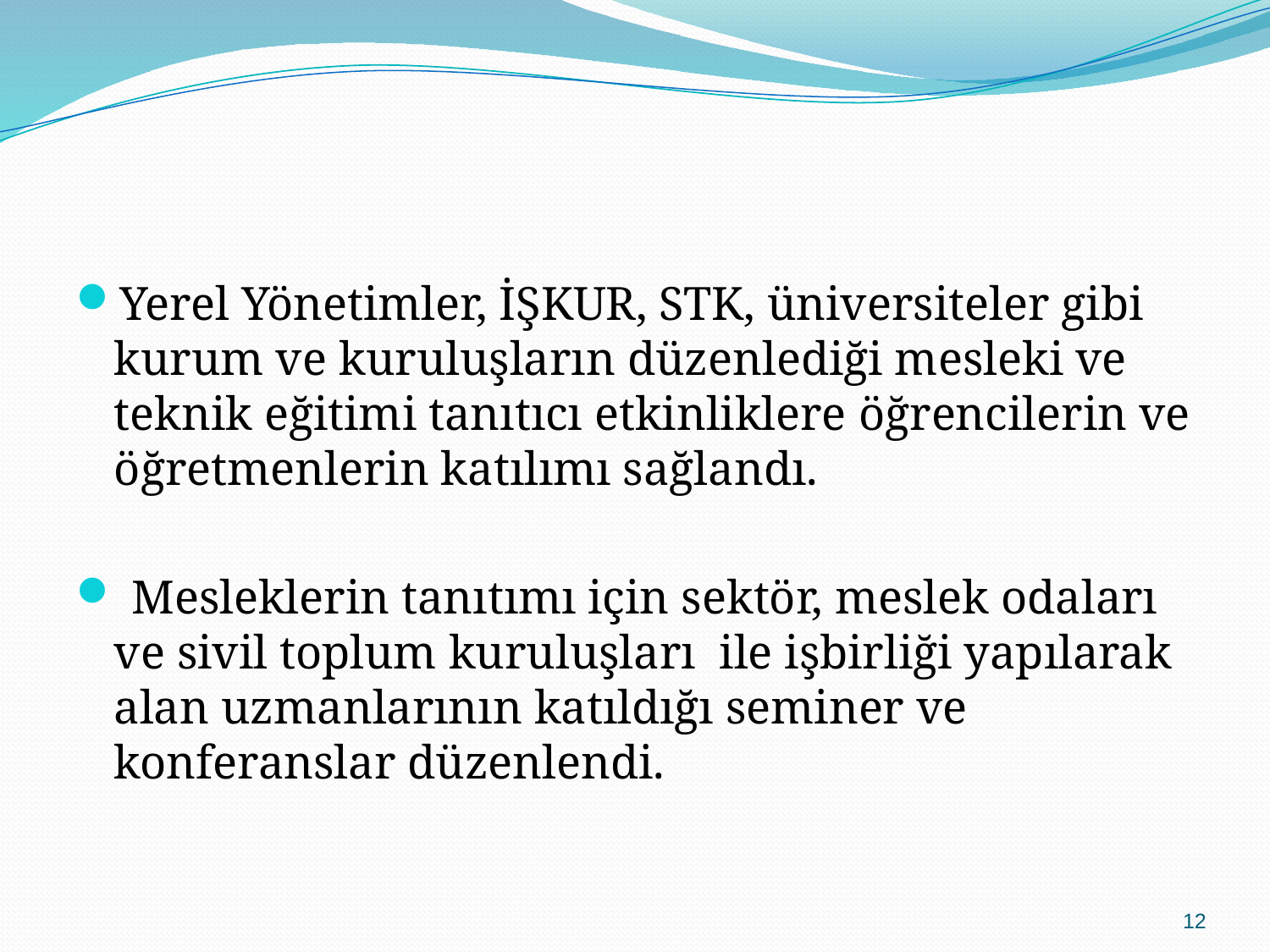

#
Yerel Yönetimler, İŞKUR, STK, üniversiteler gibi kurum ve kuruluşların düzenlediği mesleki ve teknik eğitimi tanıtıcı etkinliklere öğrencilerin ve öğretmenlerin katılımı sağlandı.

 Mesleklerin tanıtımı için sektör, meslek odaları ve sivil toplum kuruluşları  ile işbirliği yapılarak  alan uzmanlarının katıldığı seminer ve konferanslar düzenlendi.

12